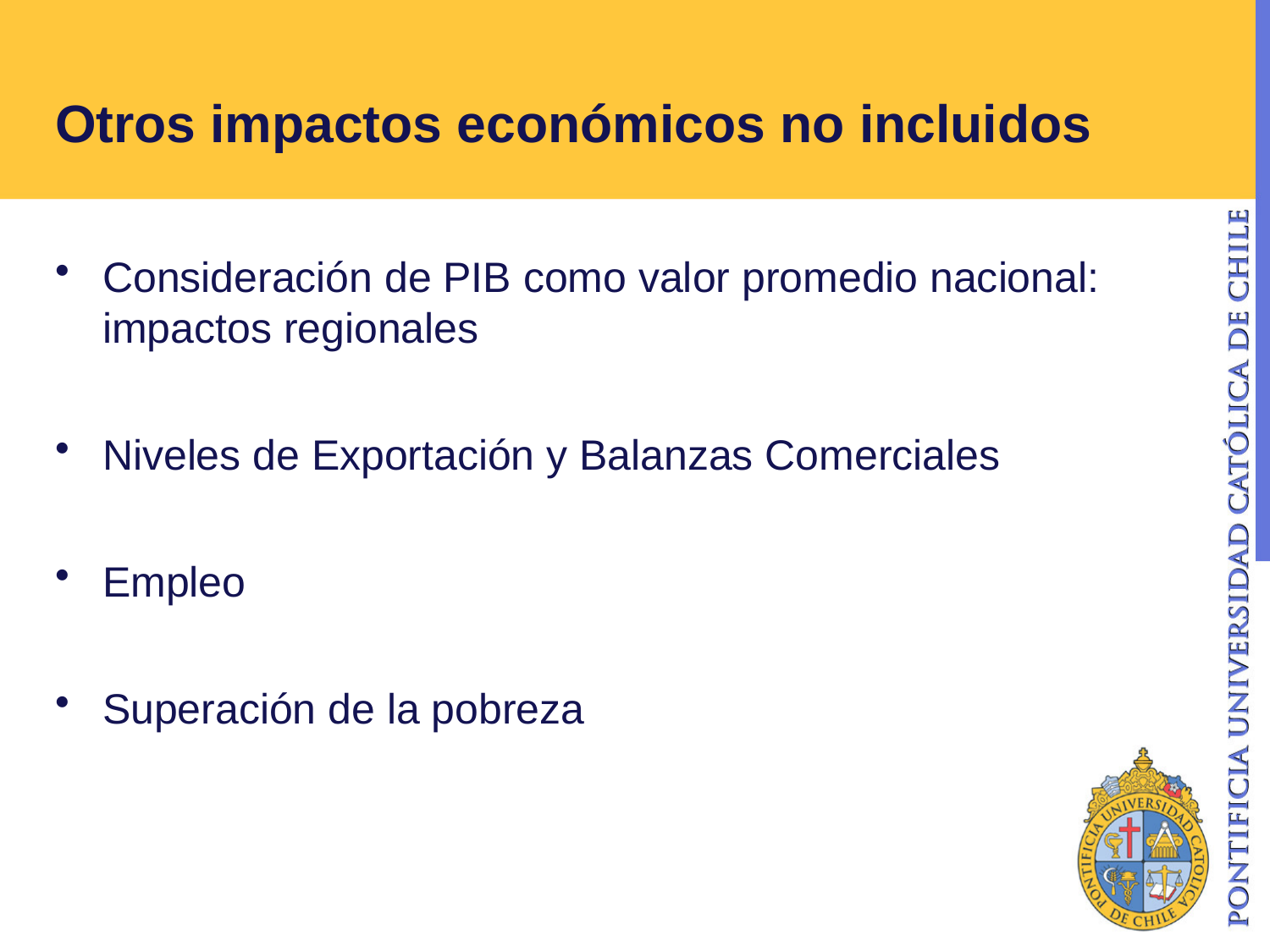

# Otros impactos económicos no incluidos
Consideración de PIB como valor promedio nacional: impactos regionales

Niveles de Exportación y Balanzas Comerciales

Empleo

Superación de la pobreza